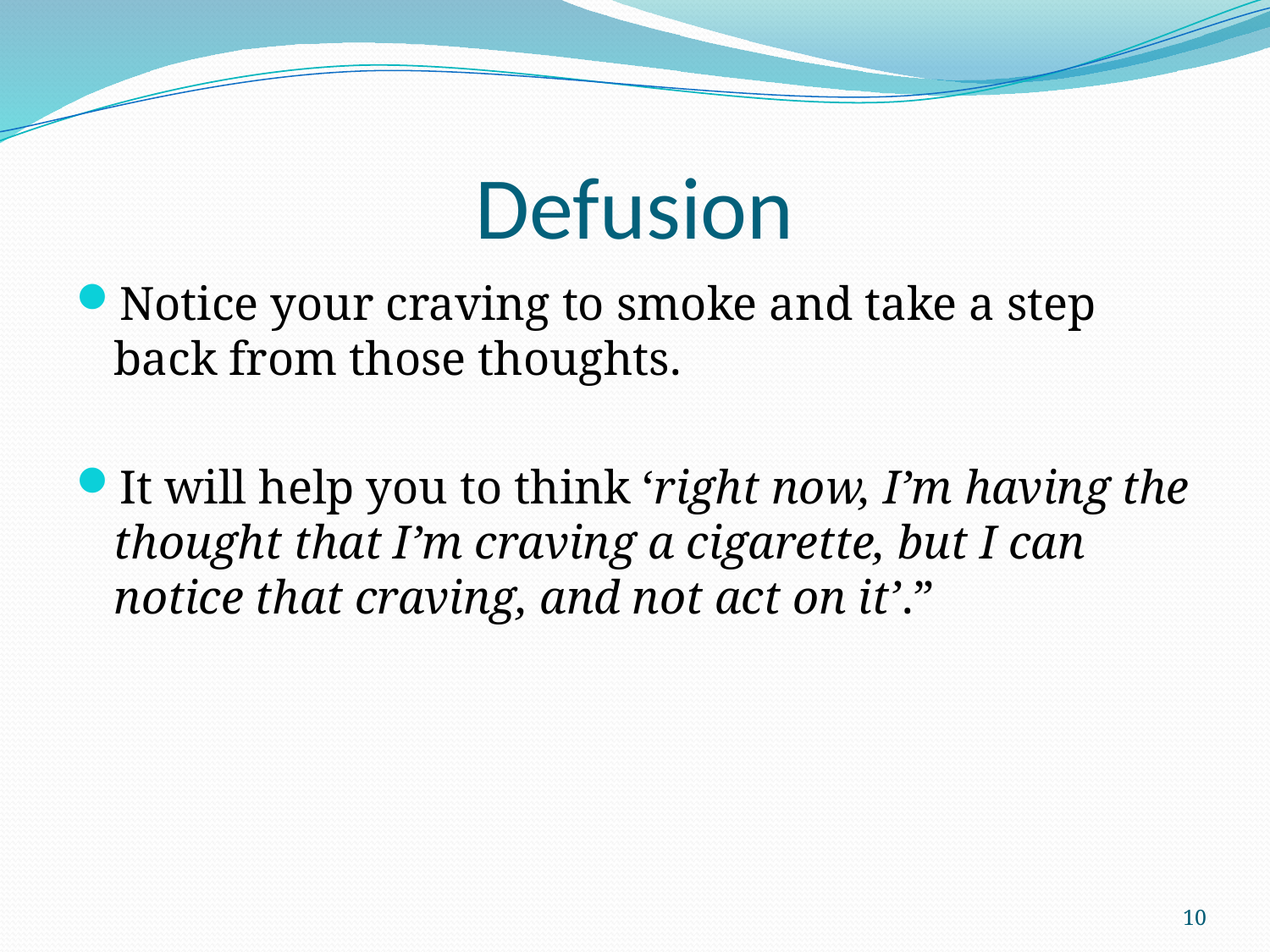

# Defusion
Notice your craving to smoke and take a step back from those thoughts.

It will help you to think ‘right now, I’m having the thought that I’m craving a cigarette, but I can notice that craving, and not act on it’.”

10